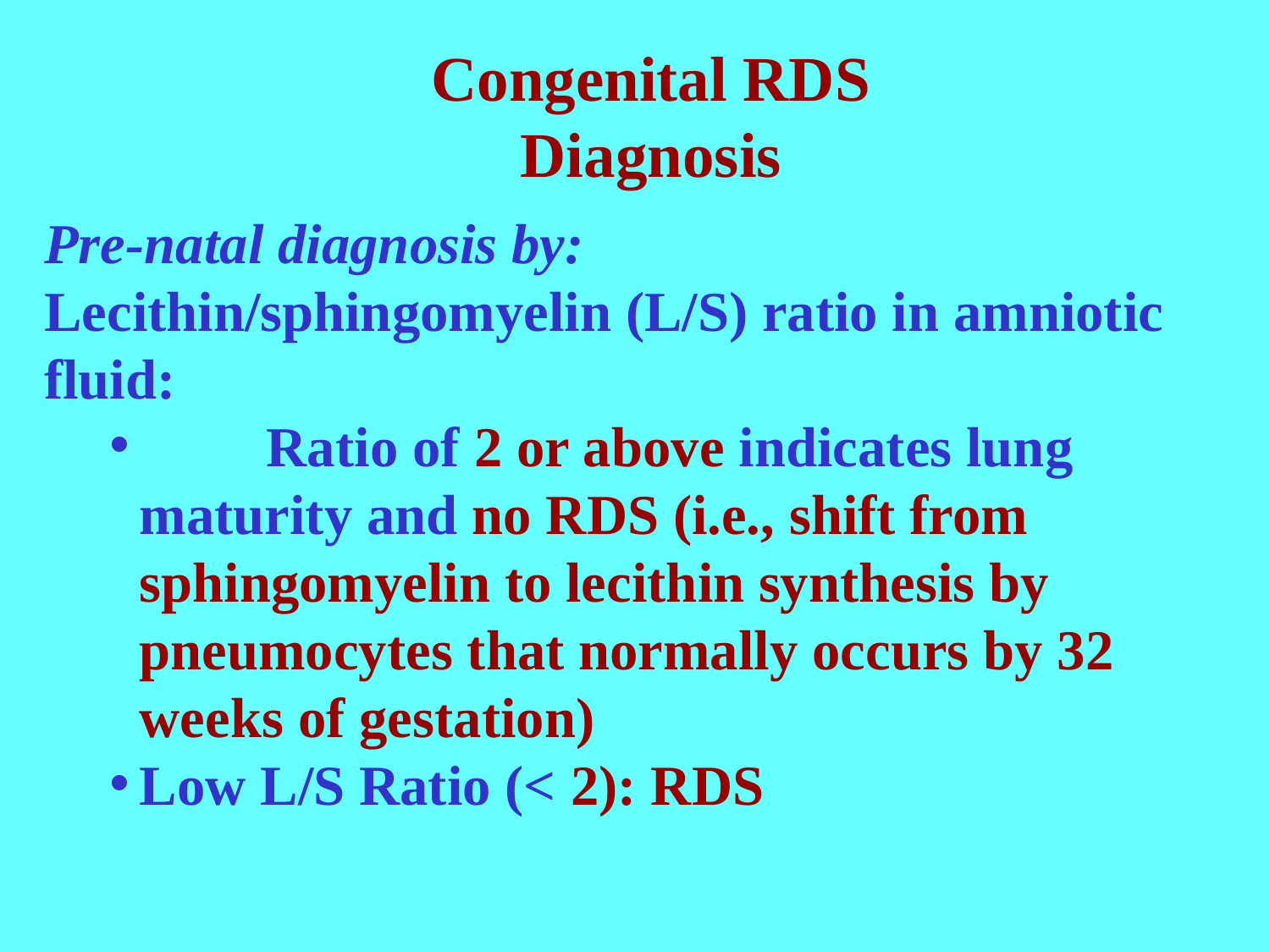

Congenital RDS
Diagnosis
Pre-natal diagnosis by:
Lecithin/sphingomyelin (L/S) ratio in amniotic fluid:
	Ratio of 2 or above indicates lung maturity and no RDS (i.e., shift from sphingomyelin to lecithin synthesis by pneumocytes that normally occurs by 32 weeks of gestation)
Low L/S Ratio (< 2): RDS